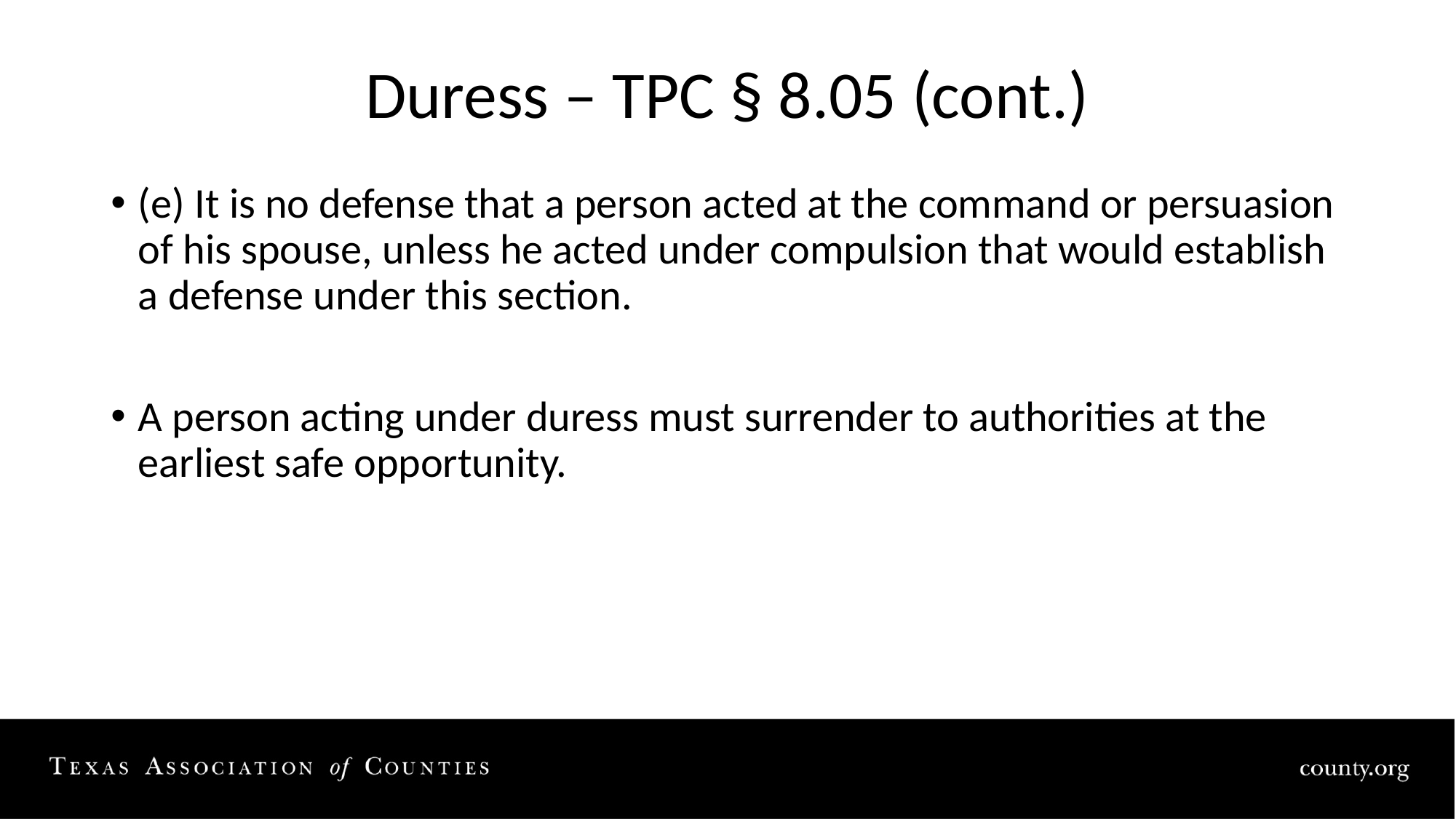

# Duress – TPC § 8.05 (cont.)
(e) It is no defense that a person acted at the command or persuasion of his spouse, unless he acted under compulsion that would establish a defense under this section.

A person acting under duress must surrender to authorities at the earliest safe opportunity.